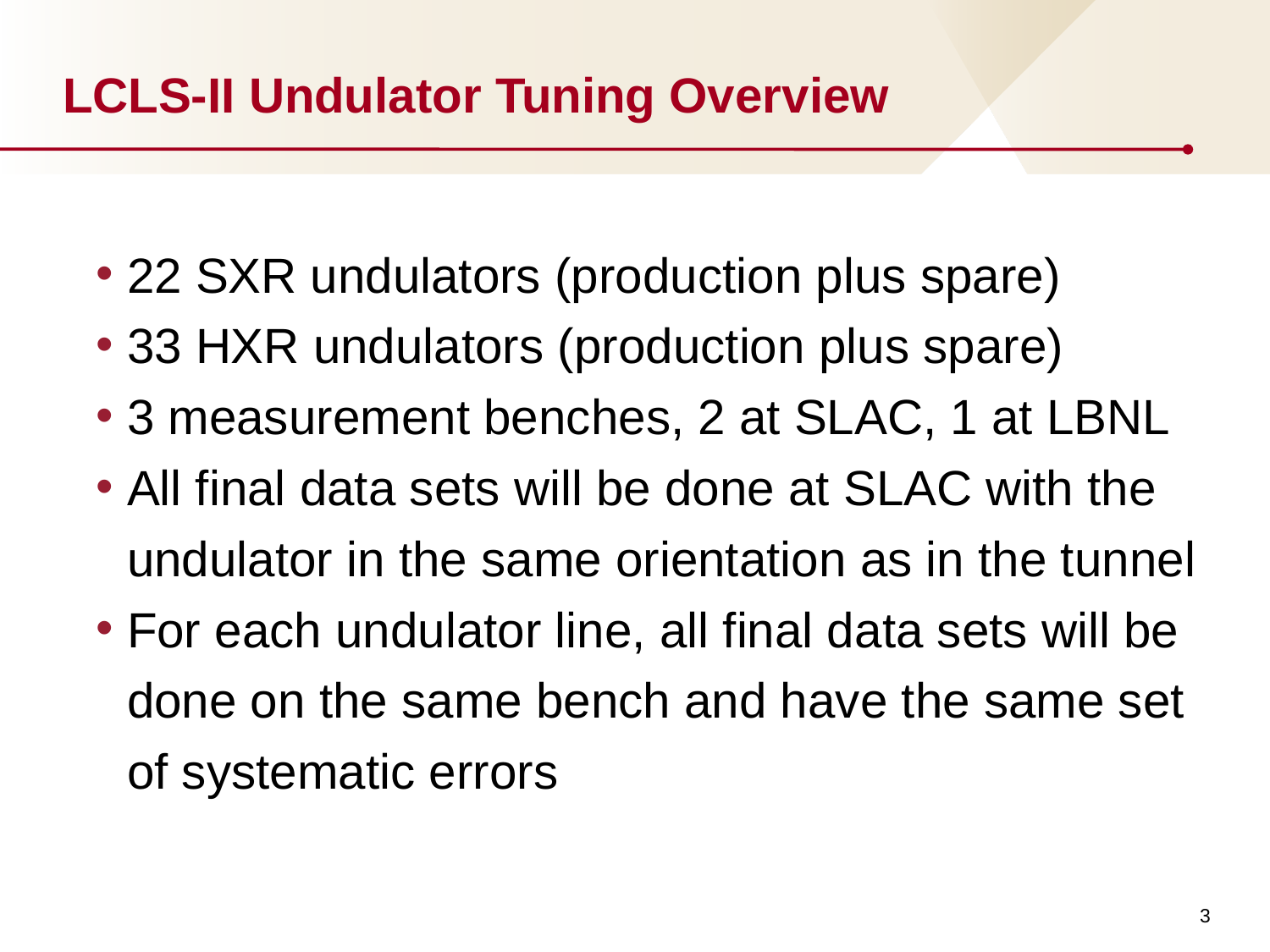

# LCLS-II Undulator Tuning Overview

22 SXR undulators (production plus spare)
33 HXR undulators (production plus spare)
3 measurement benches, 2 at SLAC, 1 at LBNL
All final data sets will be done at SLAC with the undulator in the same orientation as in the tunnel
For each undulator line, all final data sets will be done on the same bench and have the same set of systematic errors
3